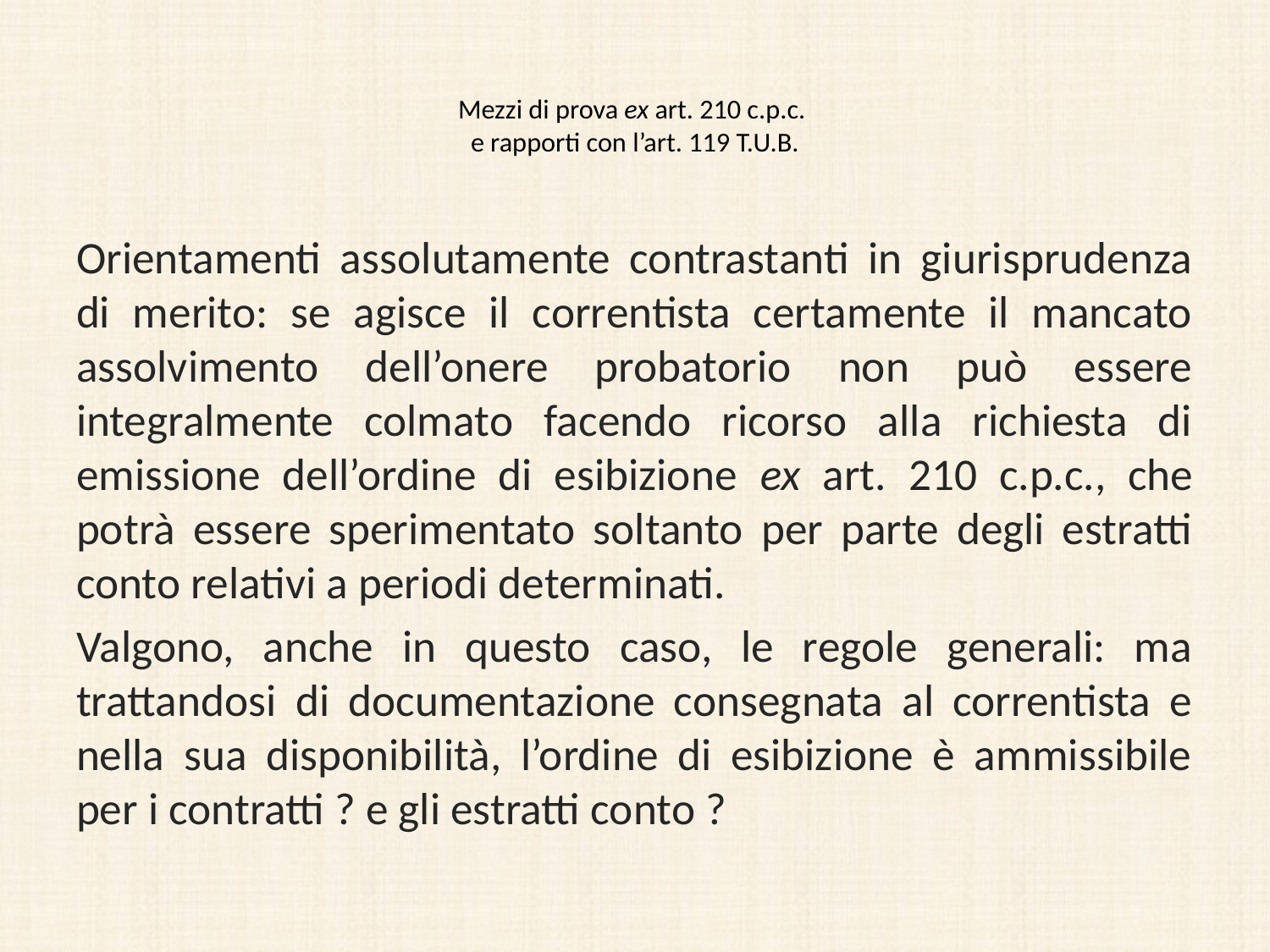

# Mezzi di prova ex art. 210 c.p.c. e rapporti con l’art. 119 T.U.B.
Orientamenti assolutamente contrastanti in giurisprudenza di merito: se agisce il correntista certamente il mancato assolvimento dell’onere probatorio non può essere integralmente colmato facendo ricorso alla richiesta di emissione dell’ordine di esibizione ex art. 210 c.p.c., che potrà essere sperimentato soltanto per parte degli estratti conto relativi a periodi determinati.
Valgono, anche in questo caso, le regole generali: ma trattandosi di documentazione consegnata al correntista e nella sua disponibilità, l’ordine di esibizione è ammissibile per i contratti ? e gli estratti conto ?